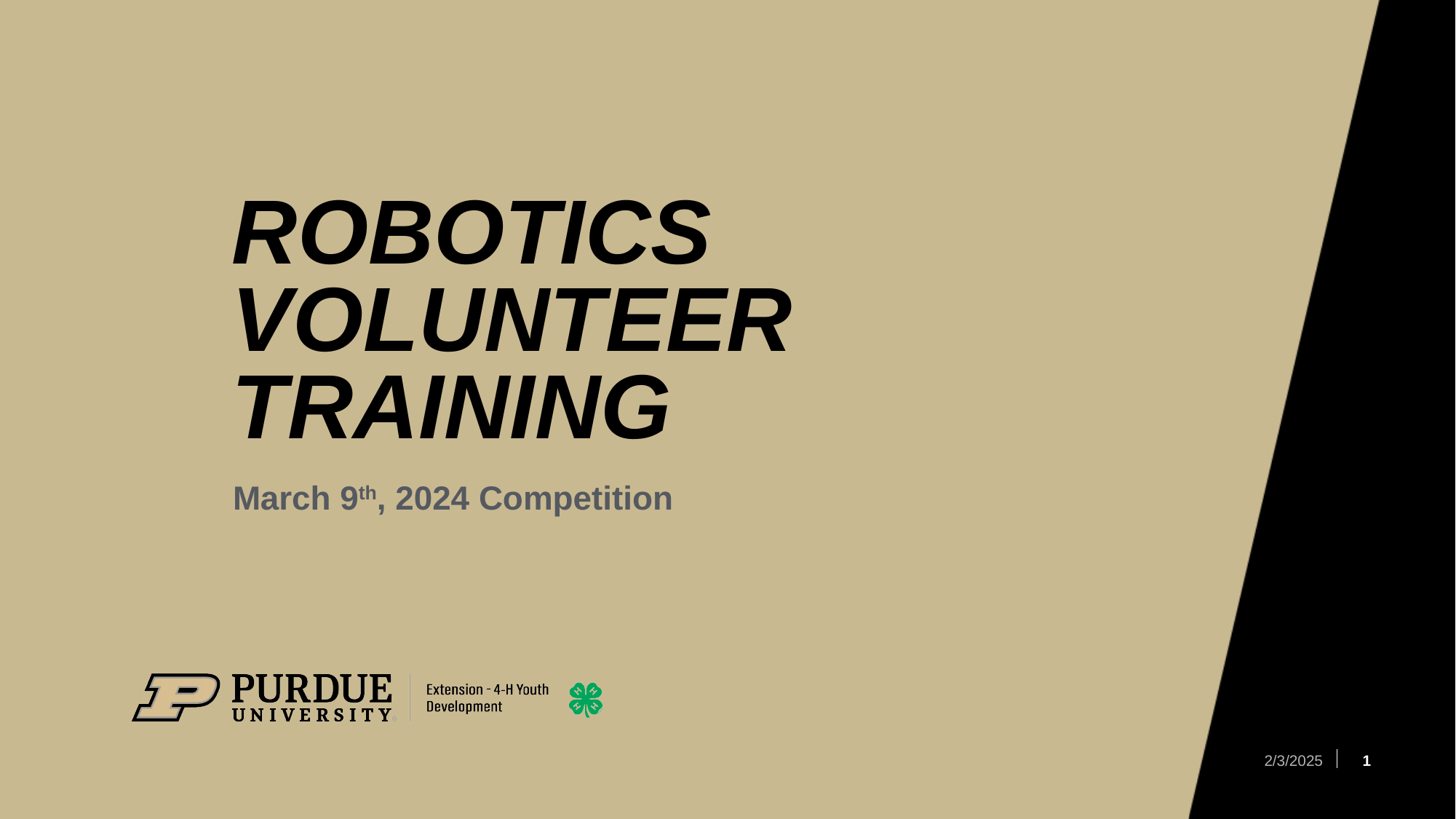

# Robotics Volunteer Training
March 9th, 2024 Competition
1
2/3/2025